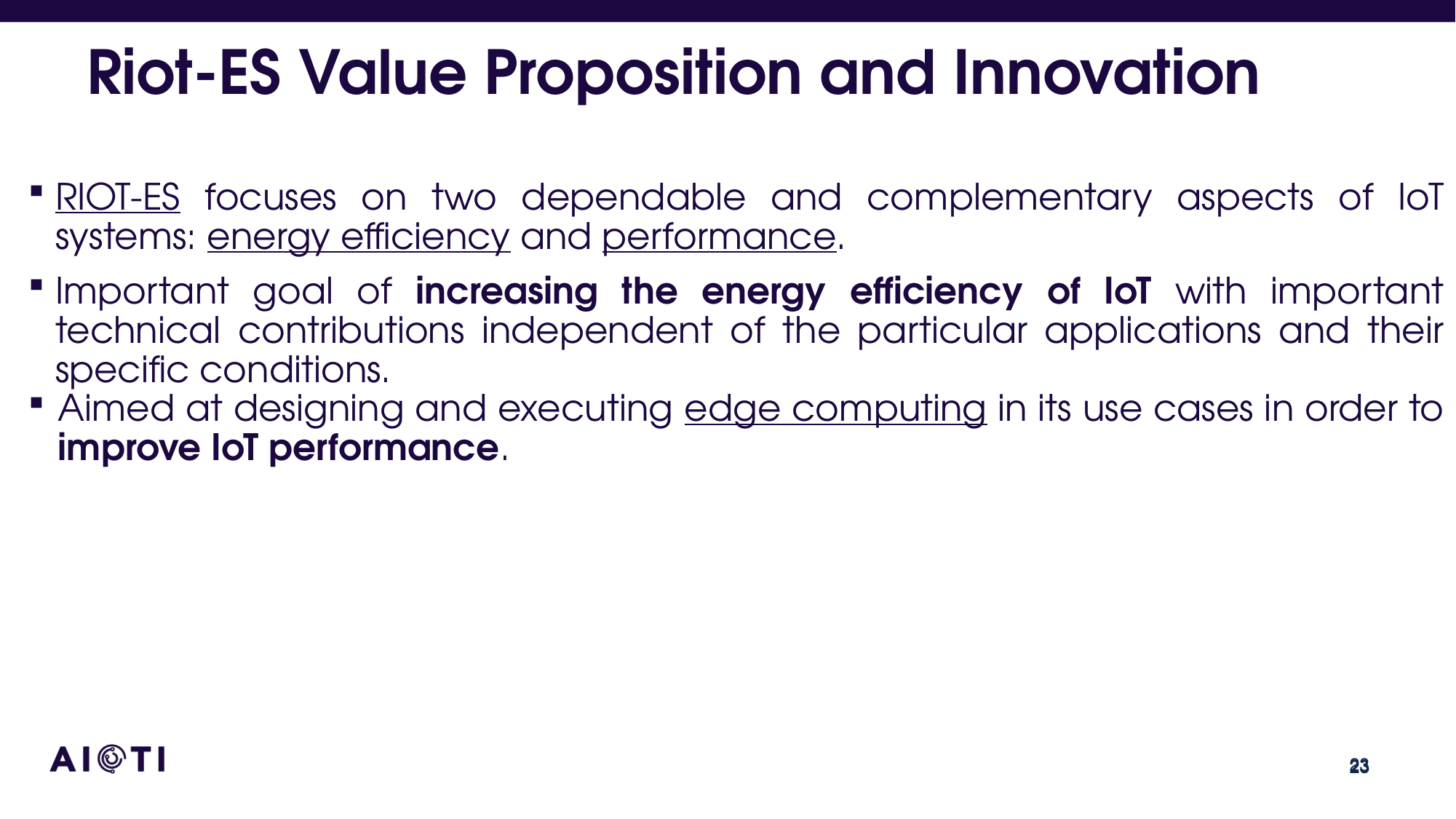

# Riot-ES Value Proposition and Innovation
RIOT-ES focuses on two dependable and complementary aspects of IoT systems: energy efficiency and performance.
Important goal of increasing the energy efficiency of IoT with important technical contributions independent of the particular applications and their specific conditions.
Aimed at designing and executing edge computing in its use cases in order to improve IoT performance.